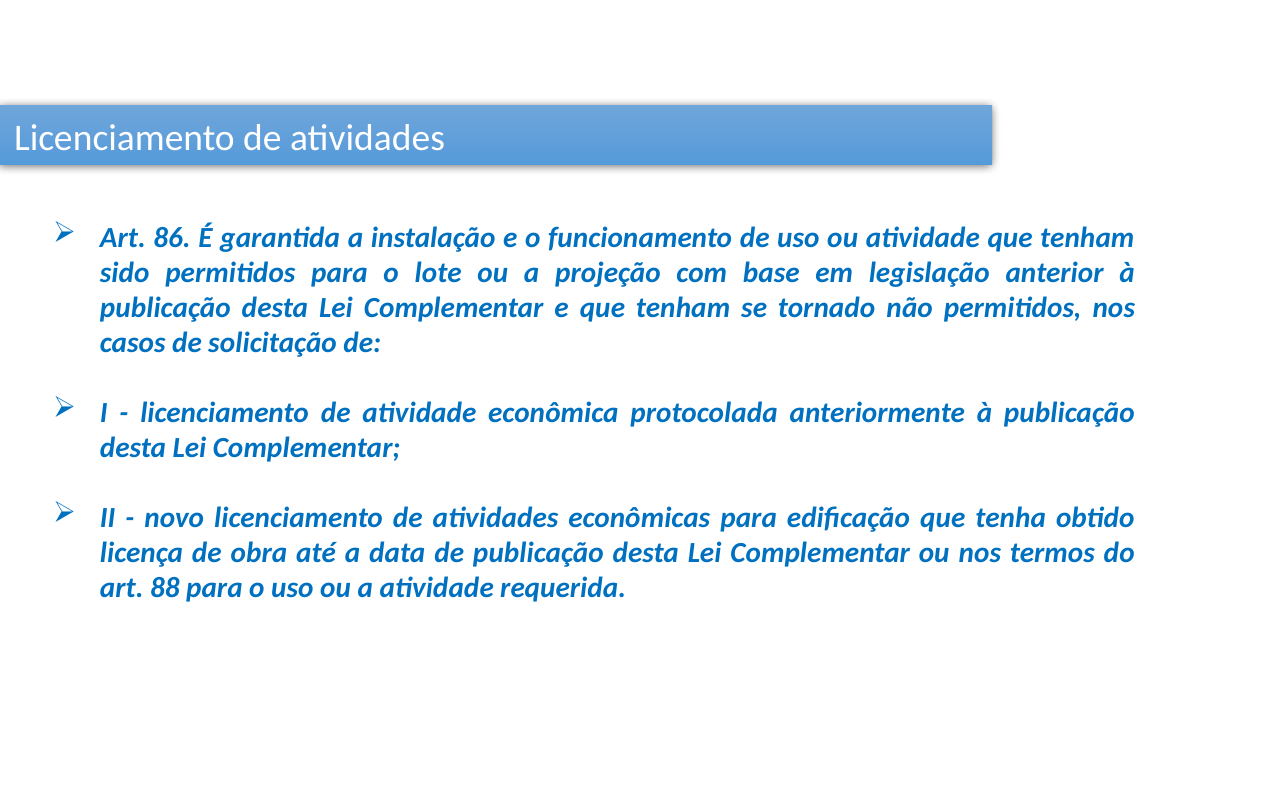

Licenciamento de atividades
Art. 86. É garantida a instalação e o funcionamento de uso ou atividade que tenham sido permitidos para o lote ou a projeção com base em legislação anterior à publicação desta Lei Complementar e que tenham se tornado não permitidos, nos casos de solicitação de:

I - licenciamento de atividade econômica protocolada anteriormente à publicação desta Lei Complementar;

II - novo licenciamento de atividades econômicas para edificação que tenha obtido licença de obra até a data de publicação desta Lei Complementar ou nos termos do art. 88 para o uso ou a atividade requerida.